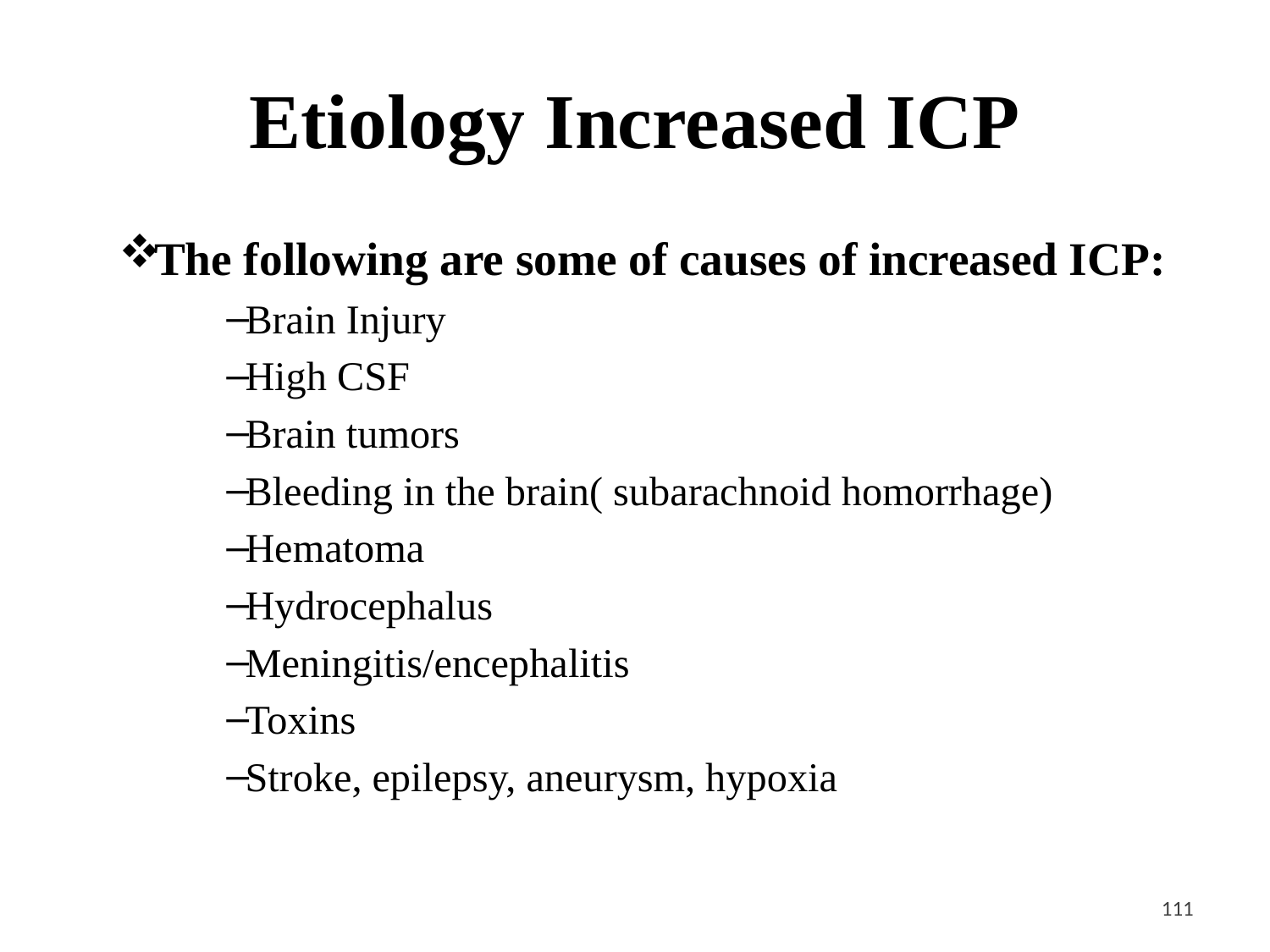

# Etiology Increased ICP
The following are some of causes of increased ICP:
Brain Injury
High CSF
Brain tumors
Bleeding in the brain( subarachnoid homorrhage)
Hematoma
Hydrocephalus
Meningitis/encephalitis
Toxins
Stroke, epilepsy, aneurysm, hypoxia

111